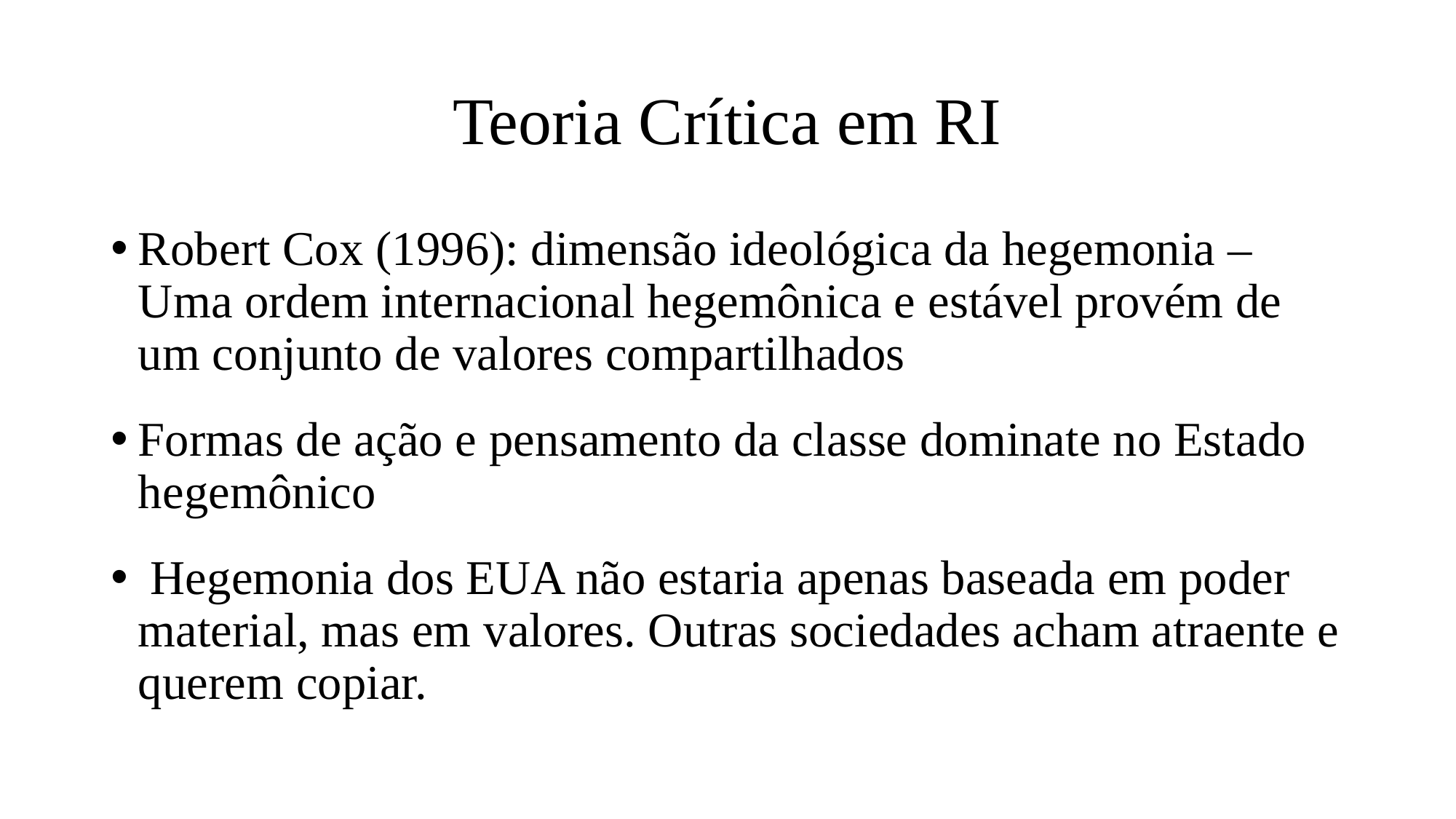

# Teoria Crítica em RI
Robert Cox (1996): dimensão ideológica da hegemonia – Uma ordem internacional hegemônica e estável provém de um conjunto de valores compartilhados
Formas de ação e pensamento da classe dominate no Estado hegemônico
 Hegemonia dos EUA não estaria apenas baseada em poder material, mas em valores. Outras sociedades acham atraente e querem copiar.